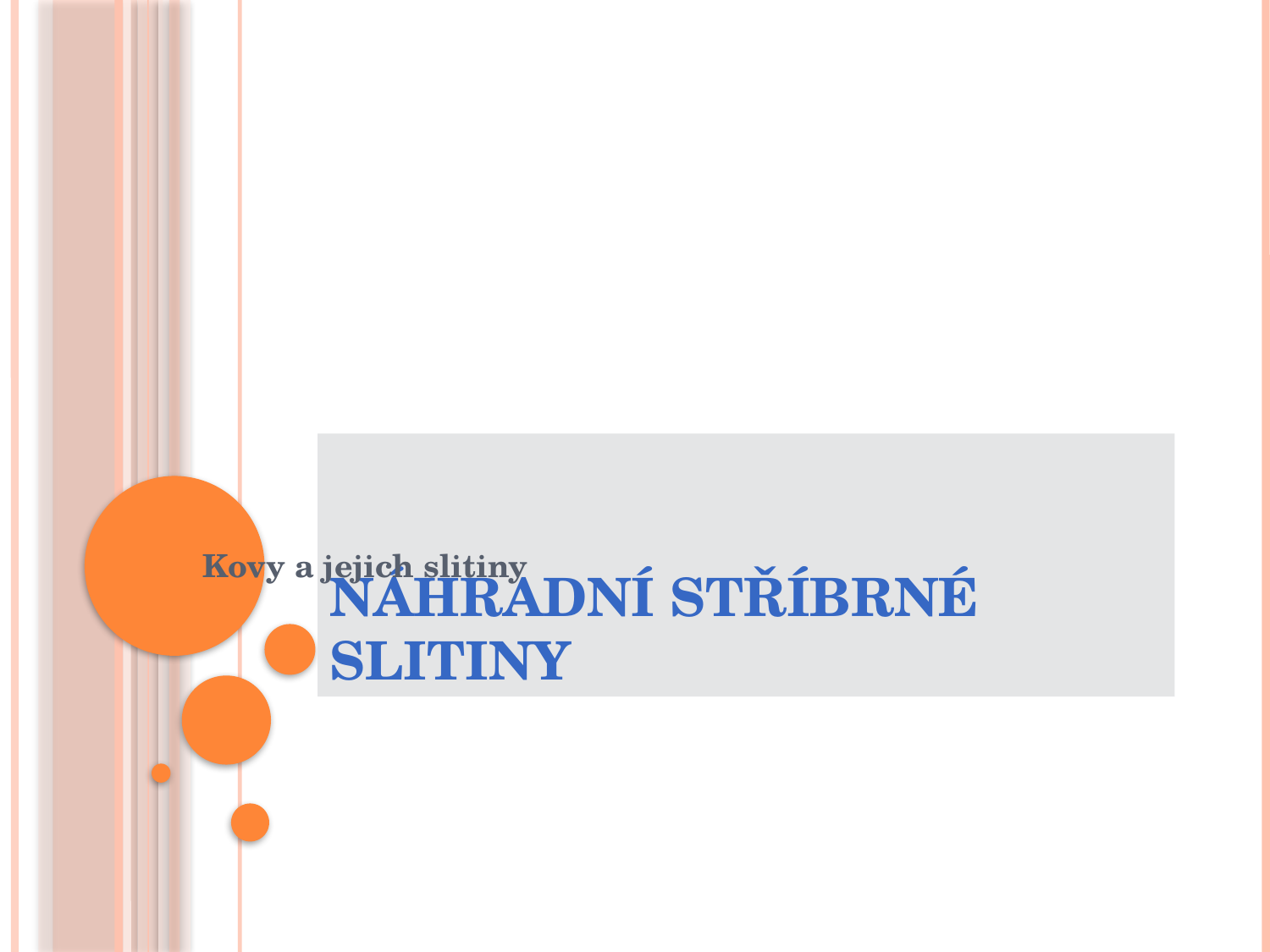

# Náhradní stříbrné slitiny
Kovy a jejich slitiny